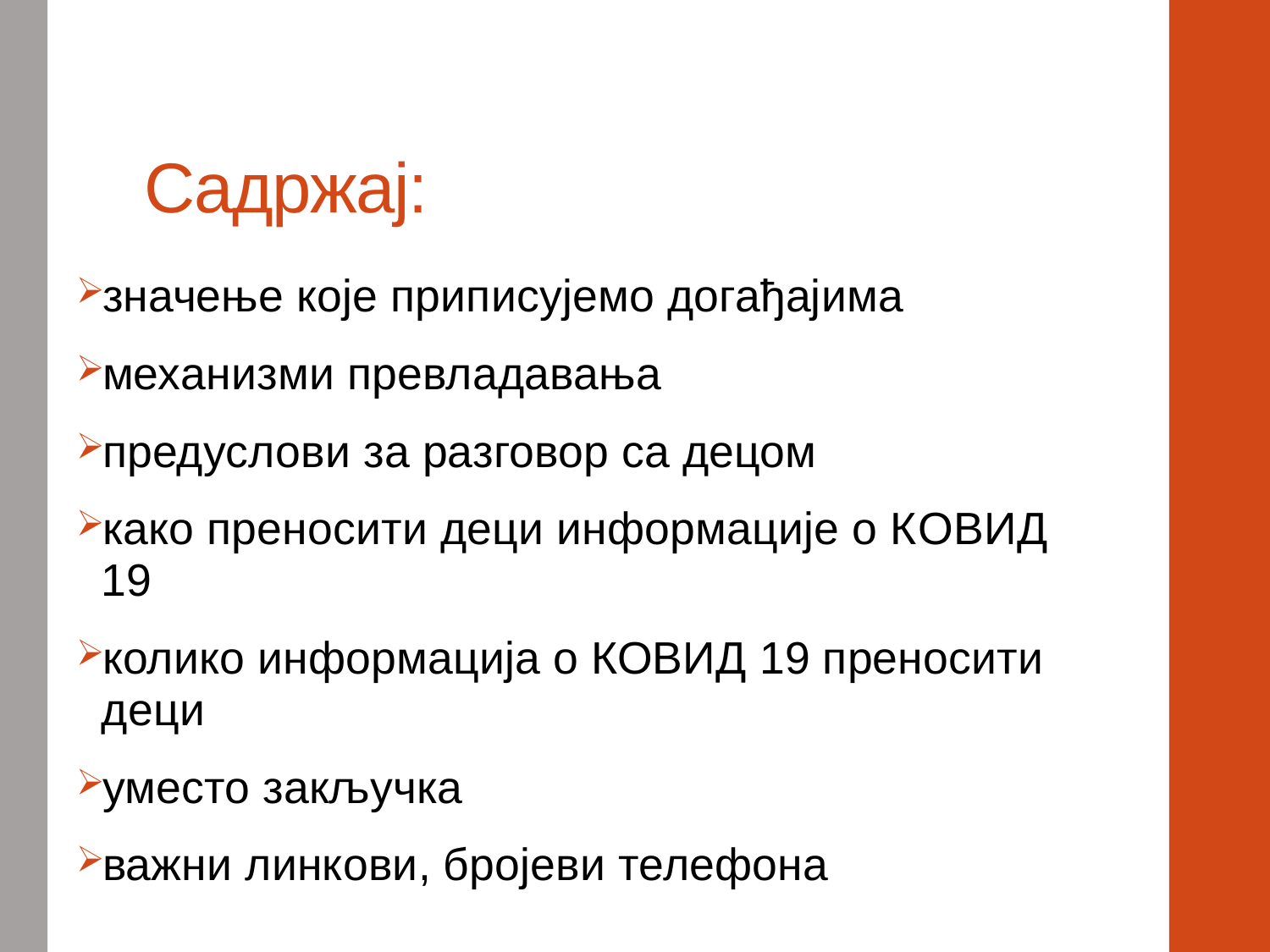

# Садржај:
значење које приписујемо догађајима
мехaнизми превладавања
предуслови за разговор са децом
како преносити деци информације о КОВИД 19
колико информација о КОВИД 19 преносити деци
уместо закључка
важни линкови, бројеви телефона